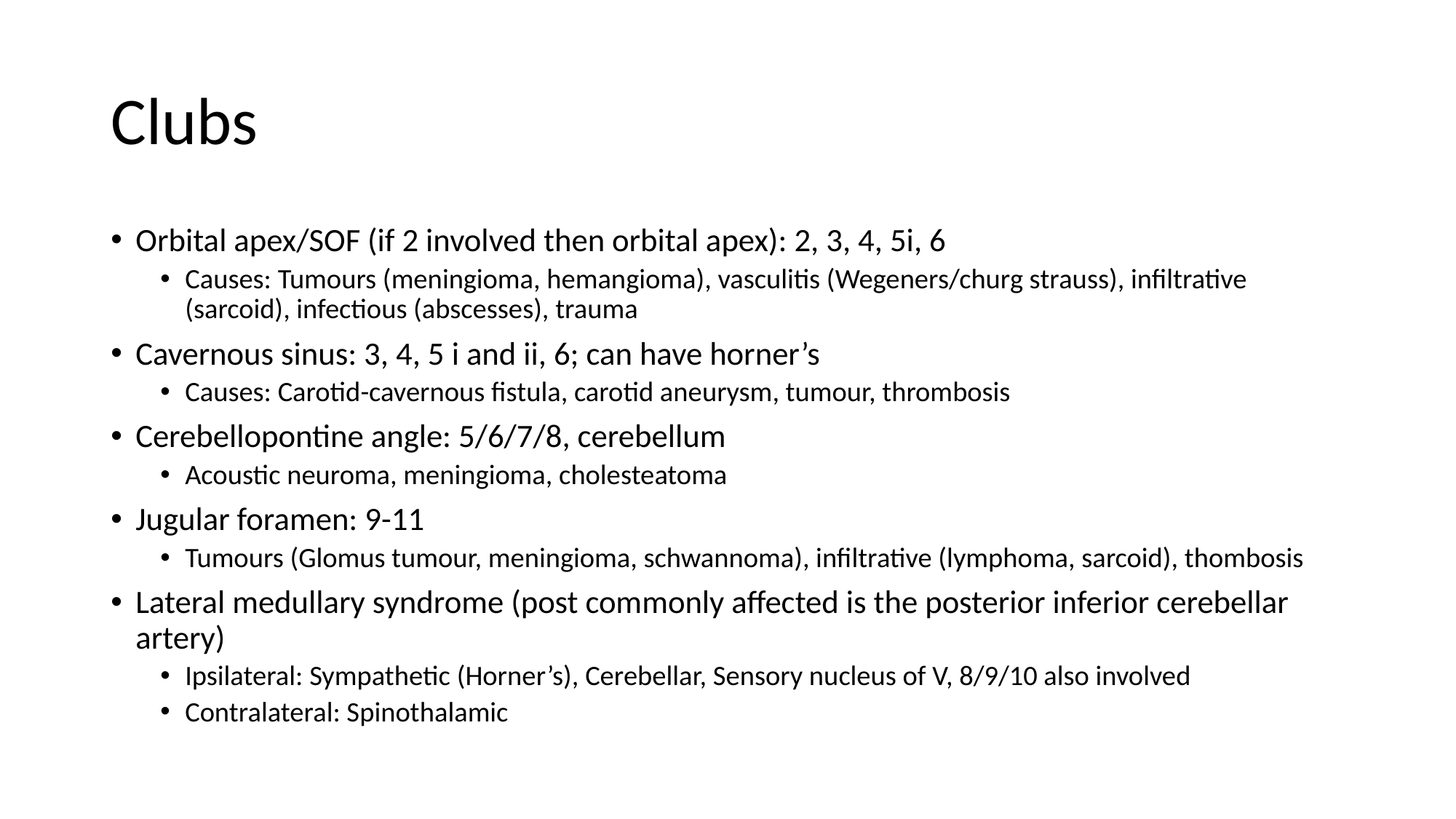

# Clubs
Orbital apex/SOF (if 2 involved then orbital apex): 2, 3, 4, 5i, 6
Causes: Tumours (meningioma, hemangioma), vasculitis (Wegeners/churg strauss), infiltrative (sarcoid), infectious (abscesses), trauma
Cavernous sinus: 3, 4, 5 i and ii, 6; can have horner’s
Causes: Carotid-cavernous fistula, carotid aneurysm, tumour, thrombosis
Cerebellopontine angle: 5/6/7/8, cerebellum
Acoustic neuroma, meningioma, cholesteatoma
Jugular foramen: 9-11
Tumours (Glomus tumour, meningioma, schwannoma), infiltrative (lymphoma, sarcoid), thombosis
Lateral medullary syndrome (post commonly affected is the posterior inferior cerebellar artery)
Ipsilateral: Sympathetic (Horner’s), Cerebellar, Sensory nucleus of V, 8/9/10 also involved
Contralateral: Spinothalamic